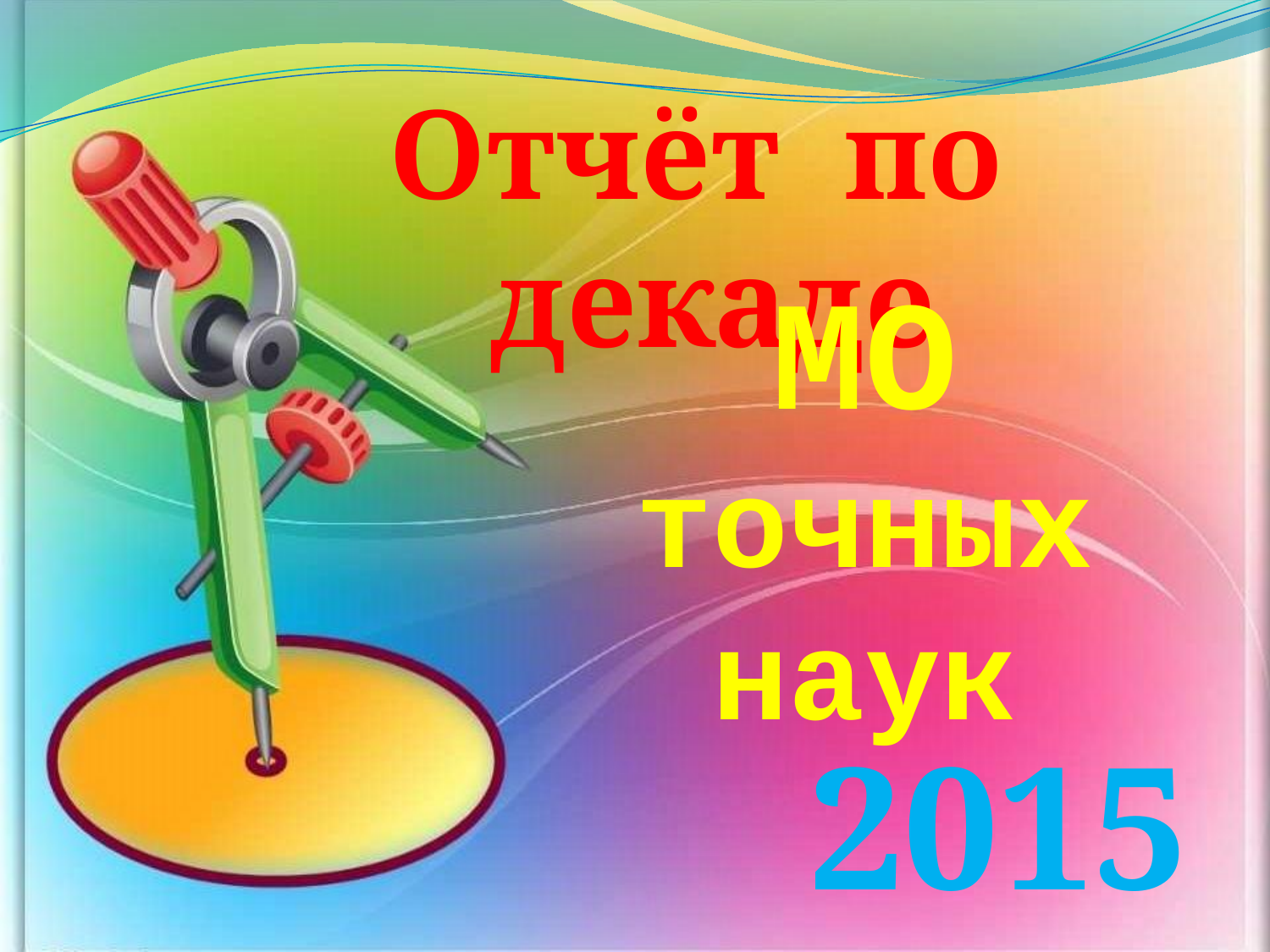

Отчёт  по  декаде
МО точных наук
2015